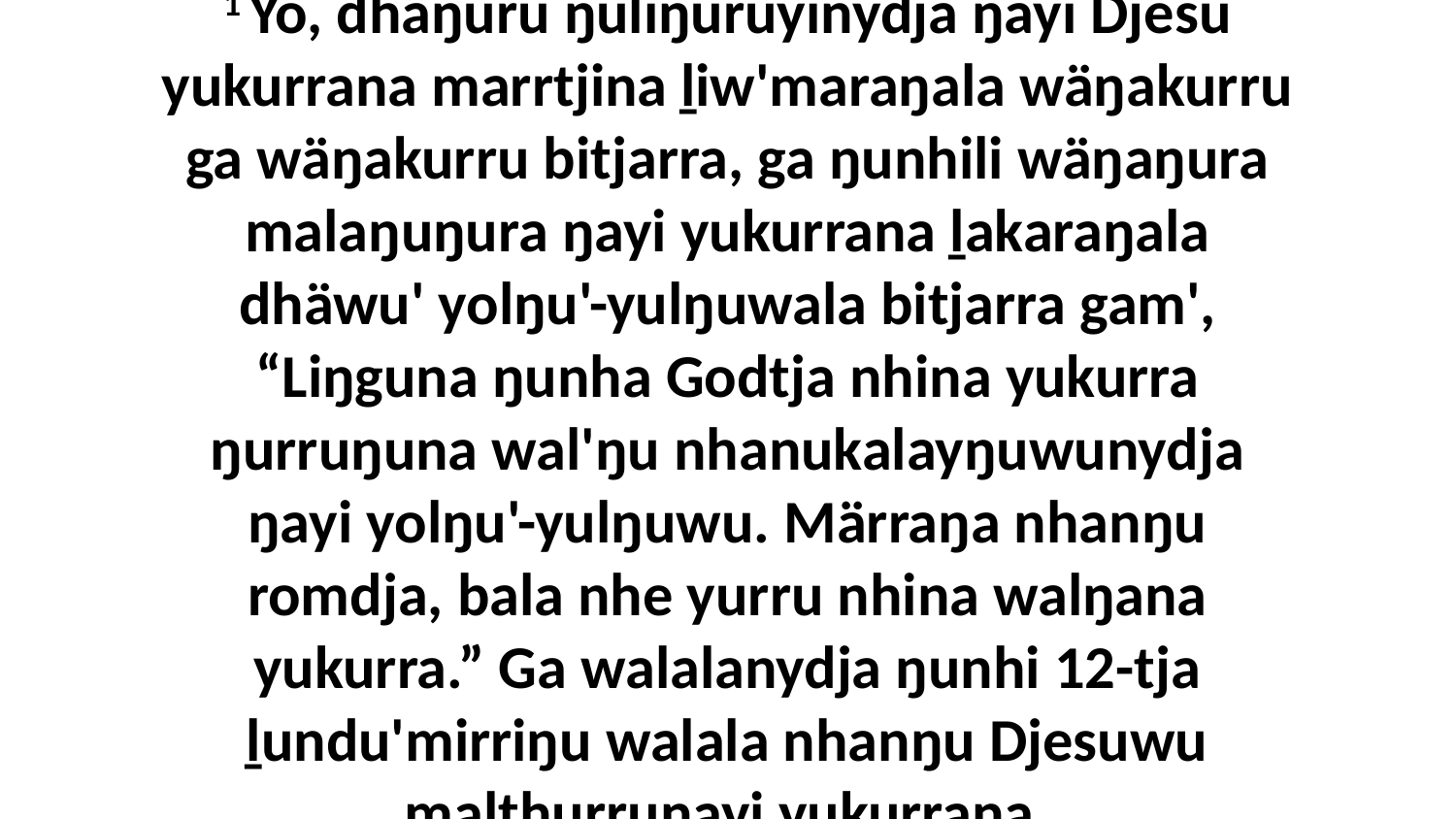

1 Yo, dhäŋuru ŋuliŋuruyinydja ŋayi Djesu yukurrana marrtjina ḻiw'maraŋala wäŋakurru ga wäŋakurru bitjarra, ga ŋunhili wäŋaŋura malaŋuŋura ŋayi yukurrana ḻakaraŋala dhäwu' yolŋu'-yulŋuwala bitjarra gam', “Liŋguna ŋunha Godtja nhina yukurra ŋurruŋuna wal'ŋu nhanukalayŋuwunydja ŋayi yolŋu'-yulŋuwu. Märraŋa nhanŋu romdja, bala nhe yurru nhina walŋana yukurra.” Ga walalanydja ŋunhi 12-tja ḻundu'mirriŋu walala nhanŋu Djesuwu malthurrunayi yukurrana.